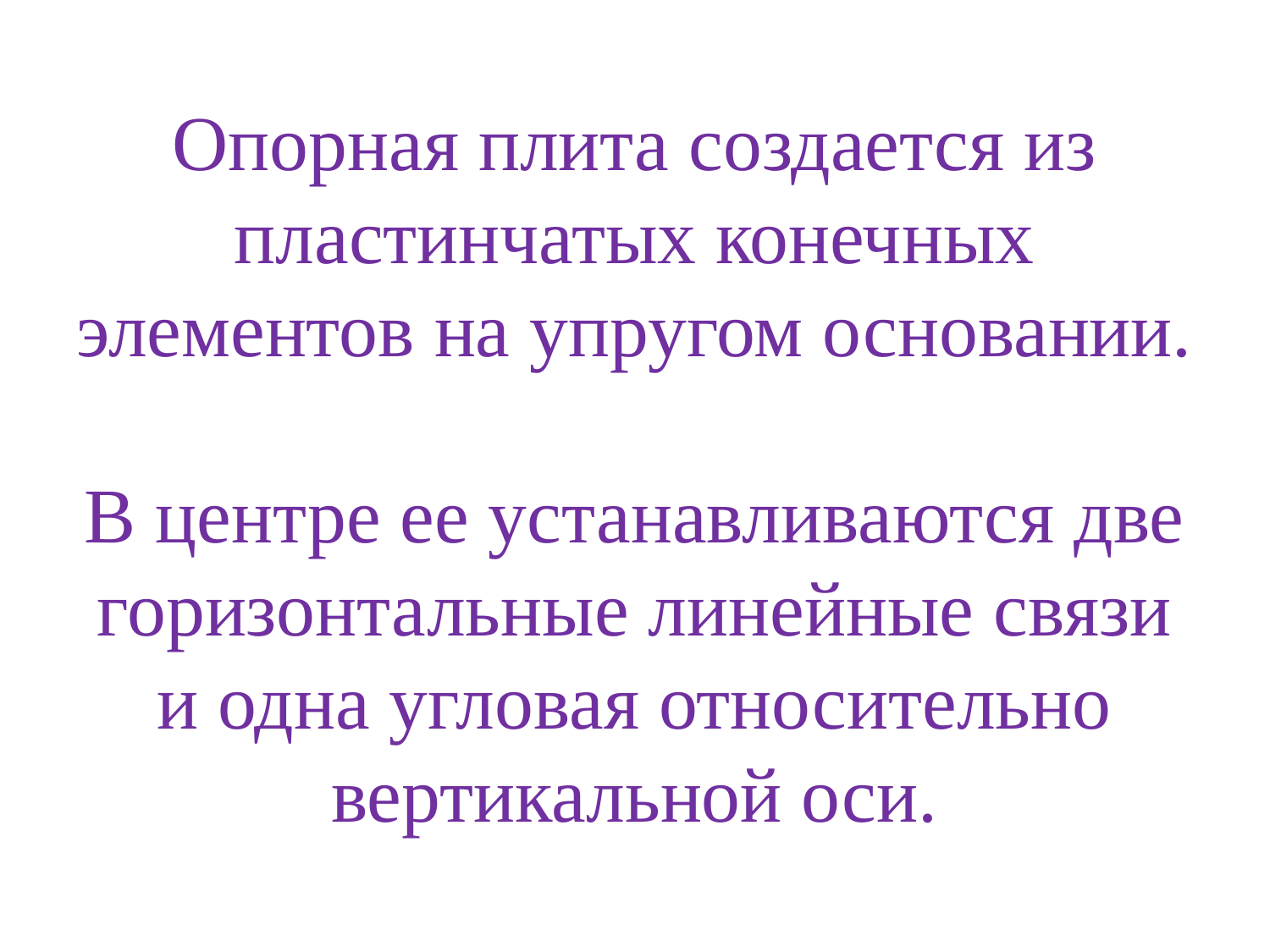

# Опорная плита создается из пластинчатых конечных элементов на упругом основании. В центре ее устанавливаются две горизонтальные линейные связи и одна угловая относительно вертикальной оси.